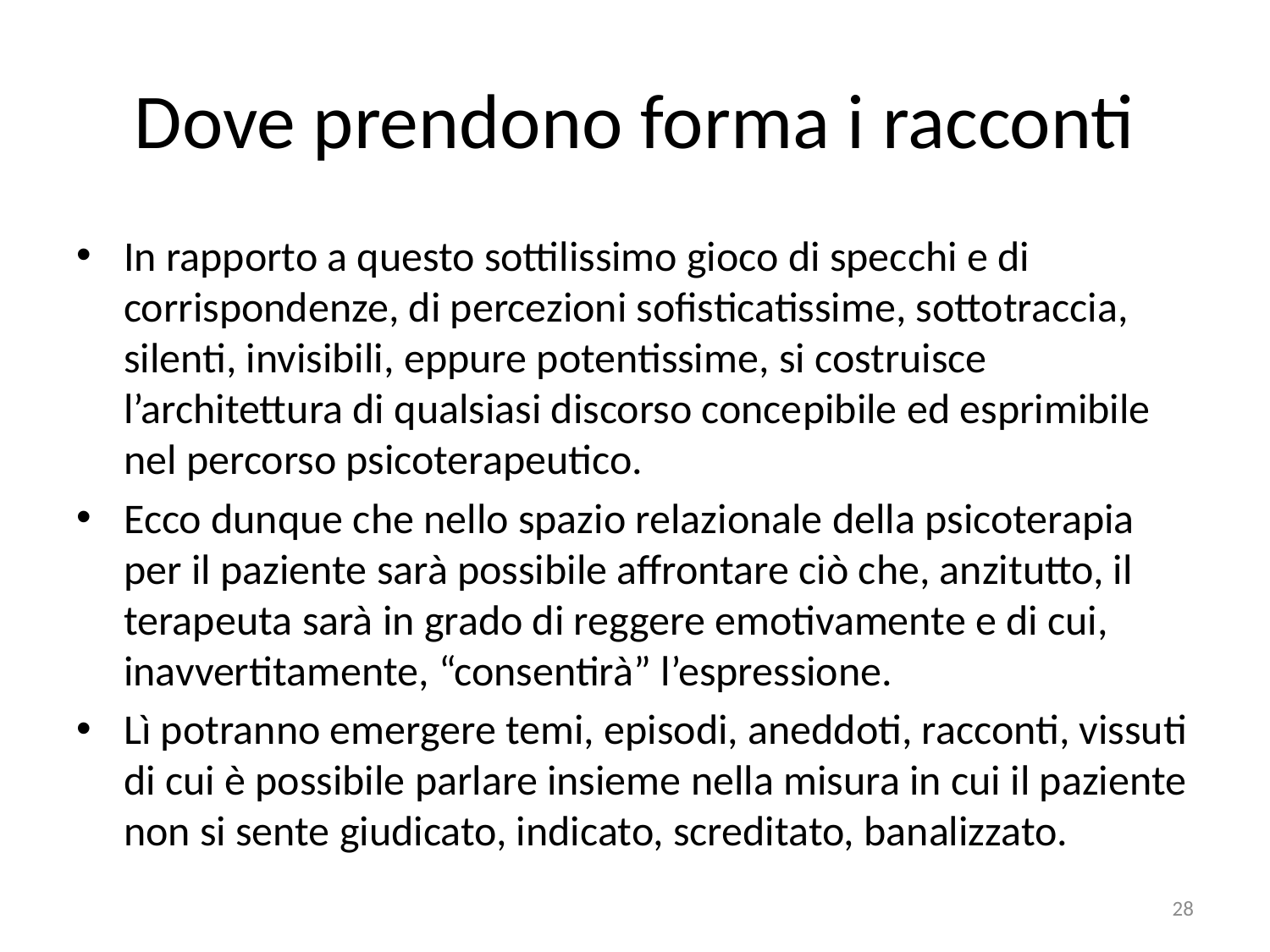

# Dove prendono forma i racconti
In rapporto a questo sottilissimo gioco di specchi e di corrispondenze, di percezioni sofisticatissime, sottotraccia, silenti, invisibili, eppure potentissime, si costruisce l’architettura di qualsiasi discorso concepibile ed esprimibile nel percorso psicoterapeutico.
Ecco dunque che nello spazio relazionale della psicoterapia per il paziente sarà possibile affrontare ciò che, anzitutto, il terapeuta sarà in grado di reggere emotivamente e di cui, inavvertitamente, “consentirà” l’espressione.
Lì potranno emergere temi, episodi, aneddoti, racconti, vissuti di cui è possibile parlare insieme nella misura in cui il paziente non si sente giudicato, indicato, screditato, banalizzato.
28